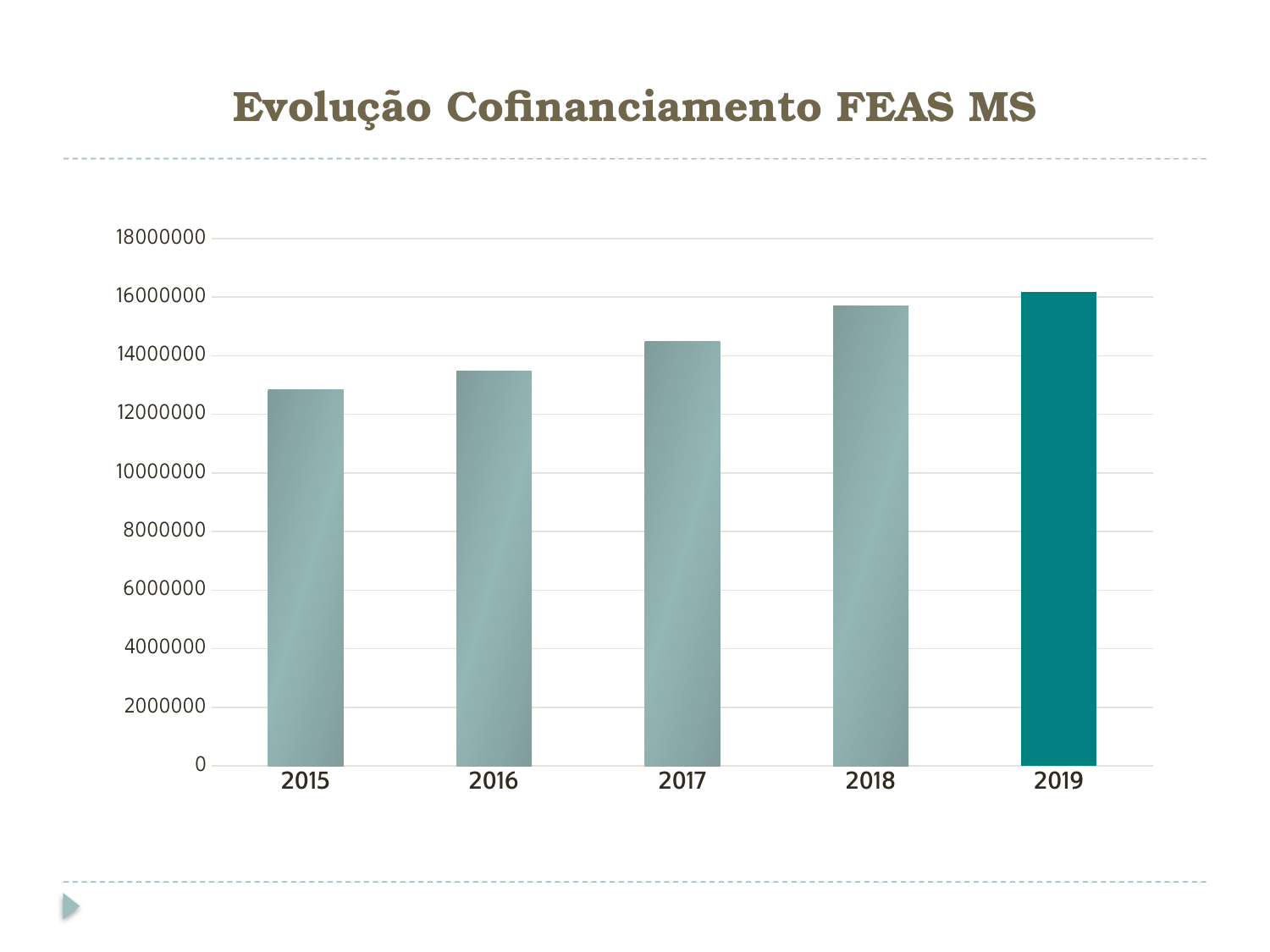

# Evolução Cofinanciamento FEAS MS

### Chart

| Category | Serviços e Benefício Eventual |
|---|---|
| 2015 | 12831665.4 |
| 2016 | 13488259.800000003 |
| 2017 | 14496818.039999997 |
| 2018 | 15713429.57 |
| 2019 | 16177201.060000002 |